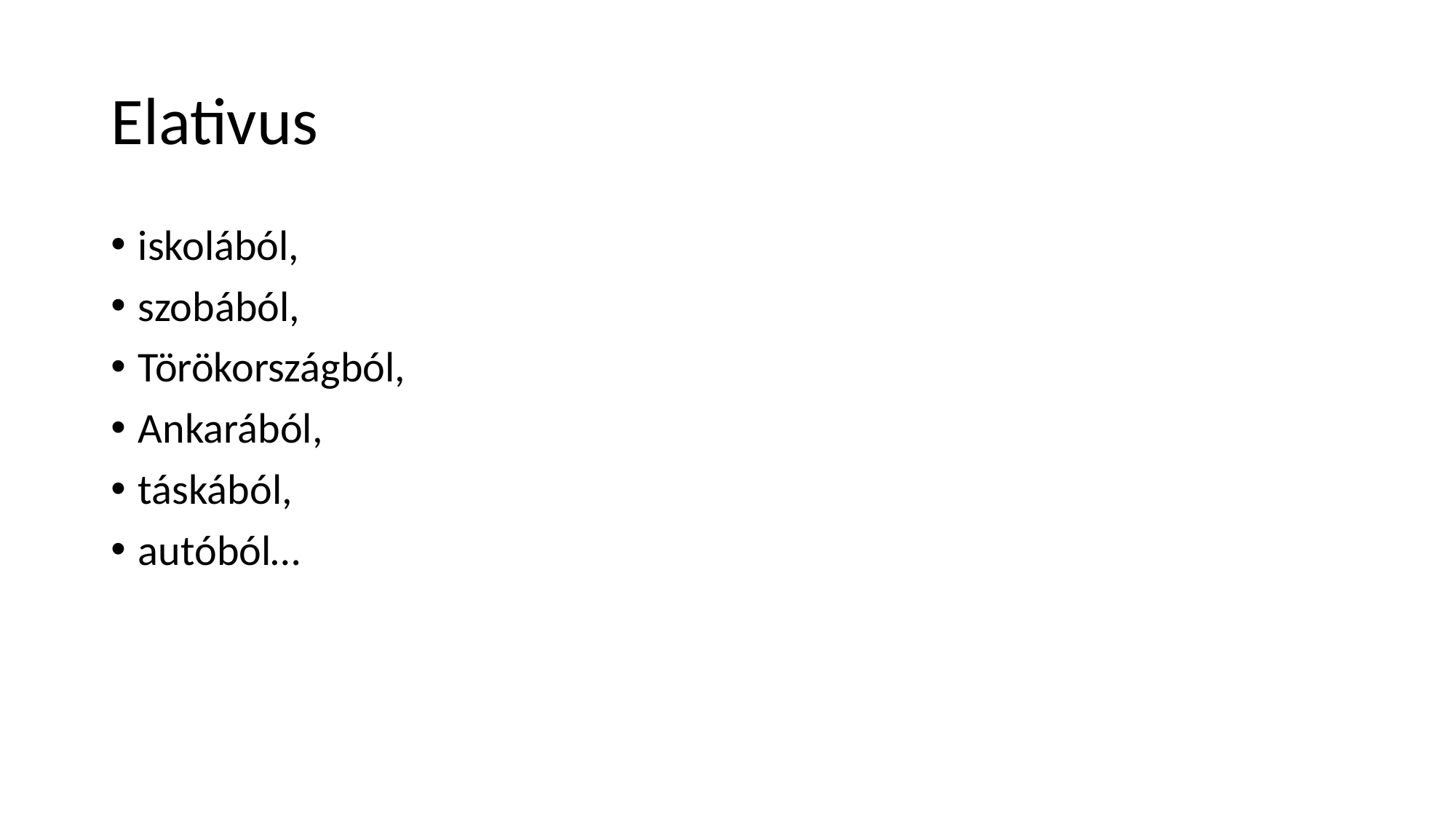

# Elativus
iskolából,
szobából,
Törökországból,
Ankarából,
táskából,
autóból…